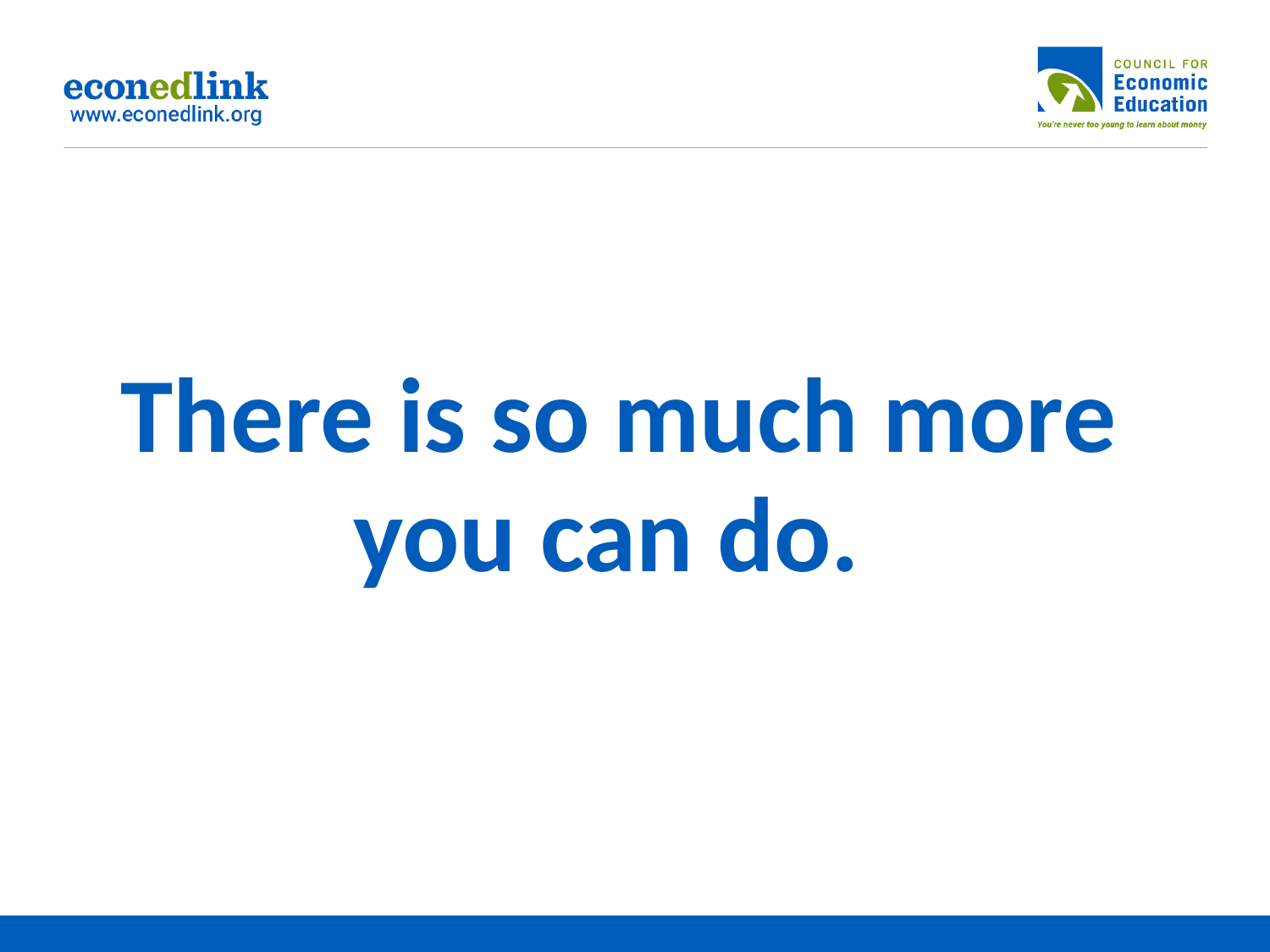

# There is so much more you can do.